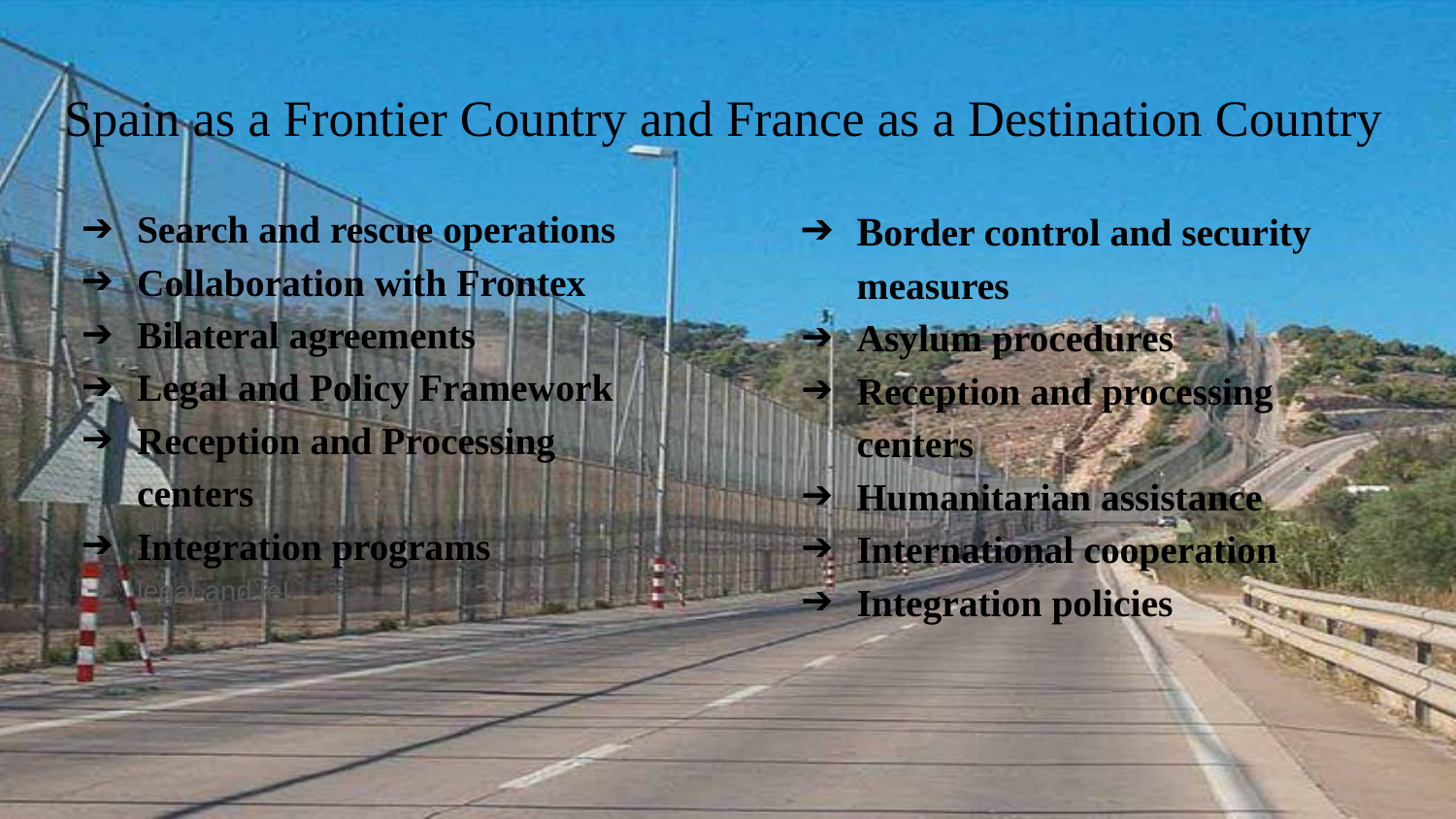

# Spain as a Frontier Country and France as a Destination Country
Search and rescue operations
Collaboration with Frontex
Bilateral agreements
Legal and Policy Framework
Reception and Processing centers
Integration programs
legal and leI
Border control and security measures
Asylum procedures
Reception and processing centers
Humanitarian assistance
International cooperation
Integration policies